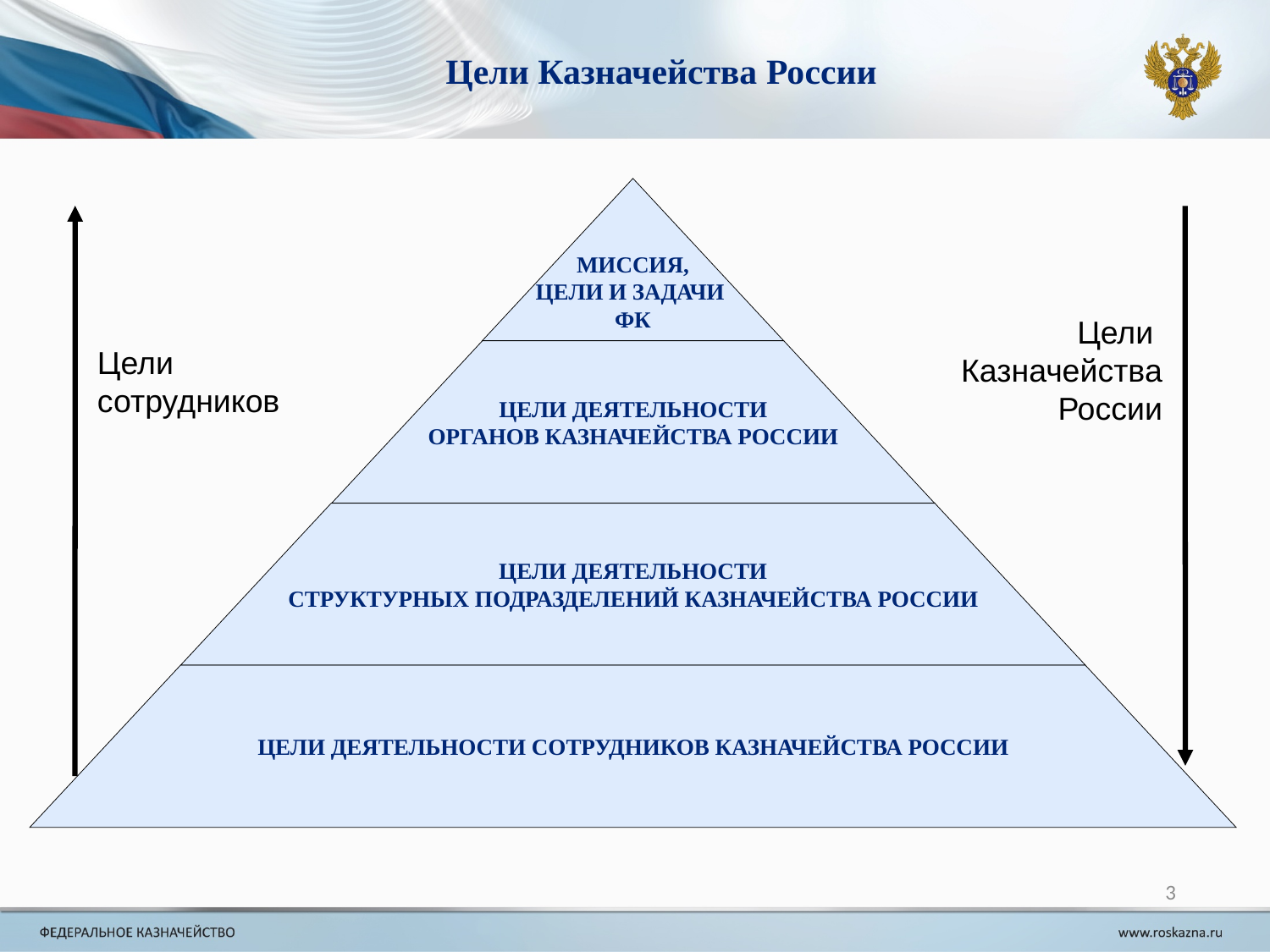

Цели Казначейства России

МИССИЯ,
ЦЕЛИ И ЗАДАЧИ
ФК
ЦЕЛИ ДЕЯТЕЛЬНОСТИ
ОРГАНОВ КАЗНАЧЕЙСТВА РОССИИ
ЦЕЛИ ДЕЯТЕЛЬНОСТИ
СТРУКТУРНЫХ ПОДРАЗДЕЛЕНИЙ КАЗНАЧЕЙСТВА РОССИИ
ЦЕЛИ ДЕЯТЕЛЬНОСТИ СОТРУДНИКОВ КАЗНАЧЕЙСТВА РОССИИ

Цели
Казначейства России
Цели сотрудников
3